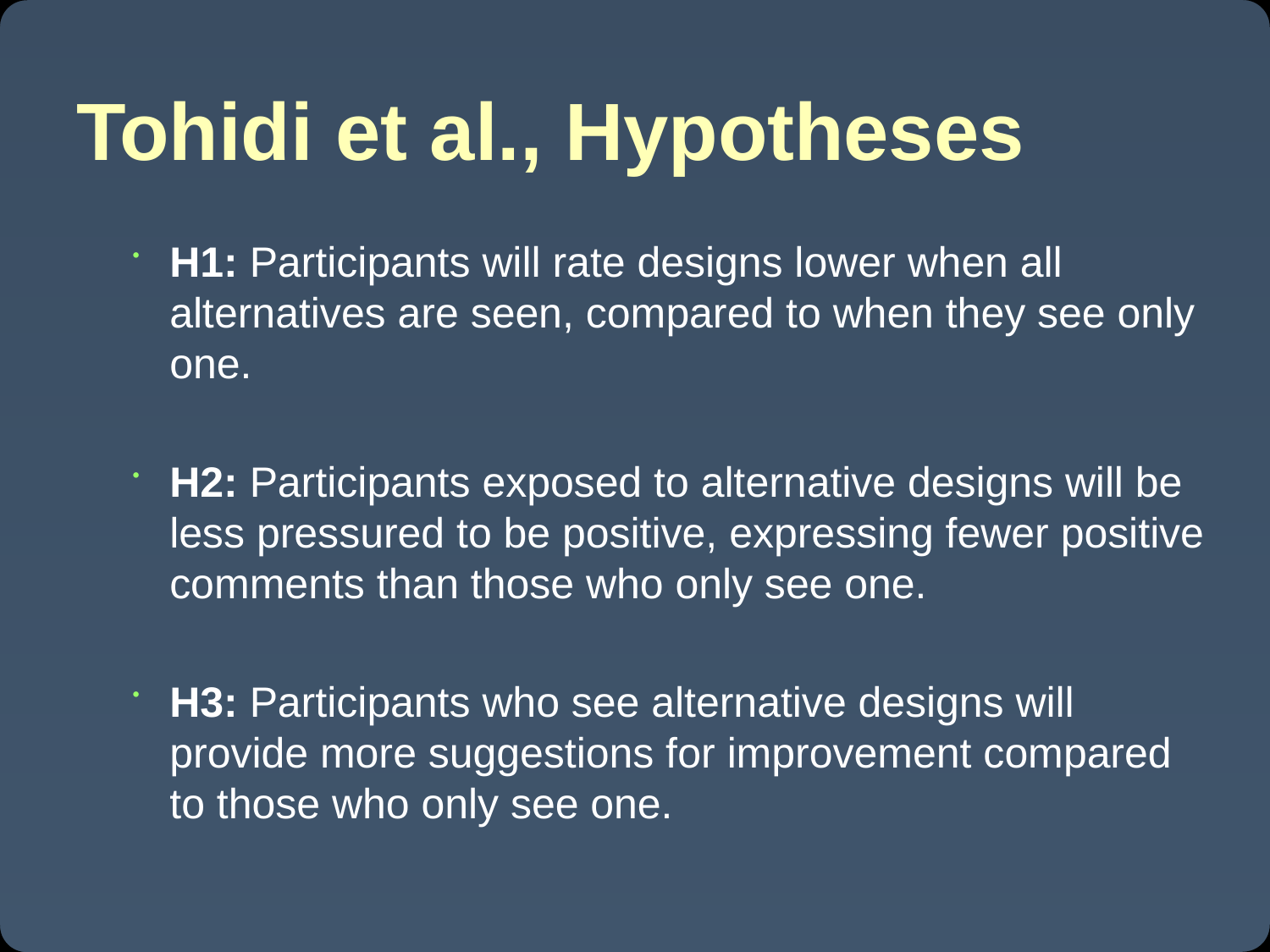

# Tohidi et al., Hypotheses
H1: Participants will rate designs lower when all alternatives are seen, compared to when they see only one.

H2: Participants exposed to alternative designs will be less pressured to be positive, expressing fewer positive comments than those who only see one.

H3: Participants who see alternative designs will provide more suggestions for improvement compared to those who only see one.